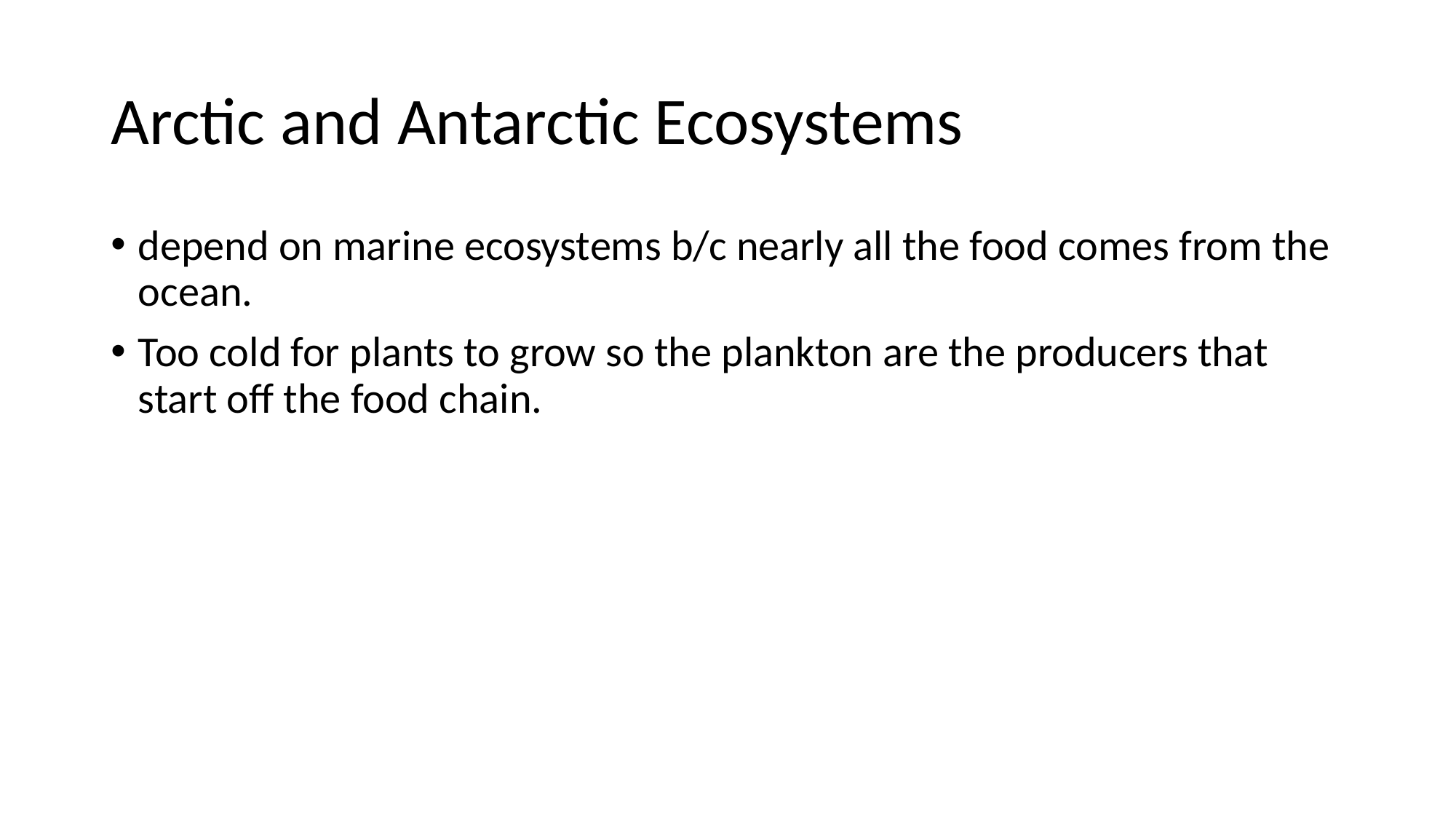

# Arctic and Antarctic Ecosystems
depend on marine ecosystems b/c nearly all the food comes from the ocean.
Too cold for plants to grow so the plankton are the producers that start off the food chain.